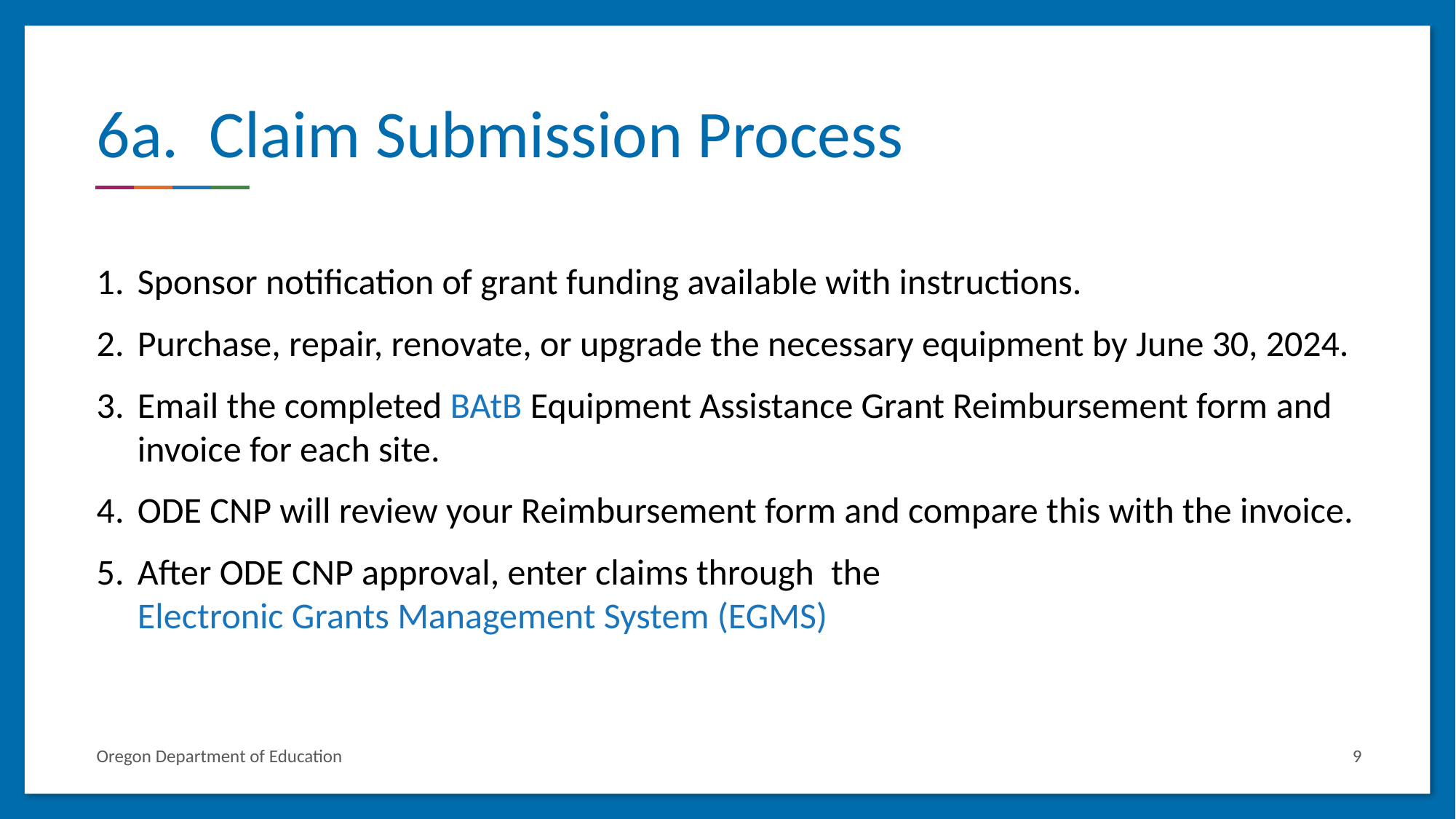

# 6a.  Claim Submission Process
Sponsor notification of grant funding available with instructions.
Purchase, repair, renovate, or upgrade the necessary equipment by June 30, 2024.
Email the completed BAtB Equipment Assistance Grant Reimbursement form and invoice for each site.
ODE CNP will review your Reimbursement form and compare this with the invoice.
After ODE CNP approval, enter claims through  the Electronic Grants Management System (EGMS)

Oregon Department of Education
9